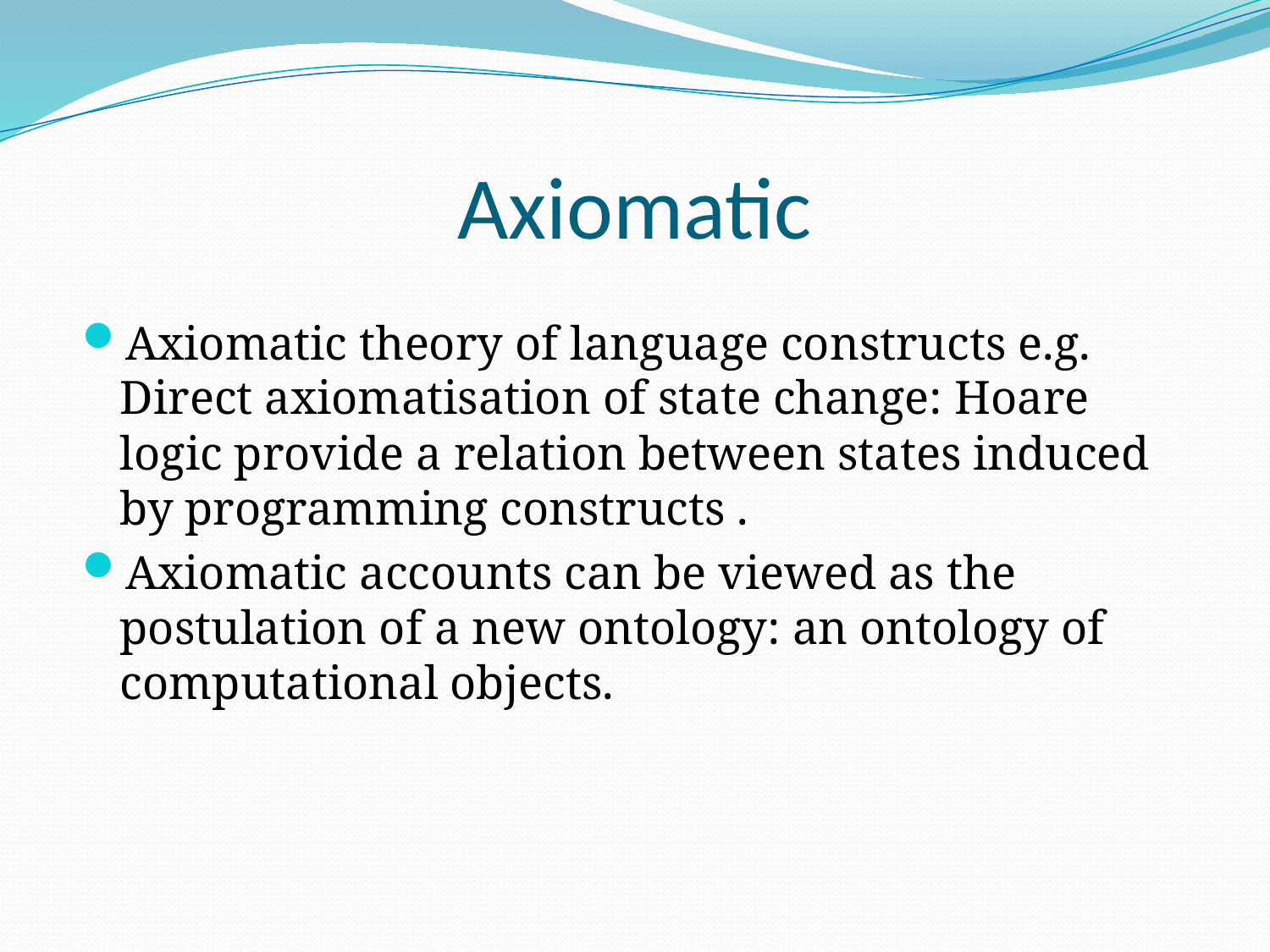

# Axiomatic
Axiomatic theory of language constructs e.g. Direct axiomatisation of state change: Hoare logic provide a relation between states induced by programming constructs .
Axiomatic accounts can be viewed as the postulation of a new ontology: an ontology of computational objects.